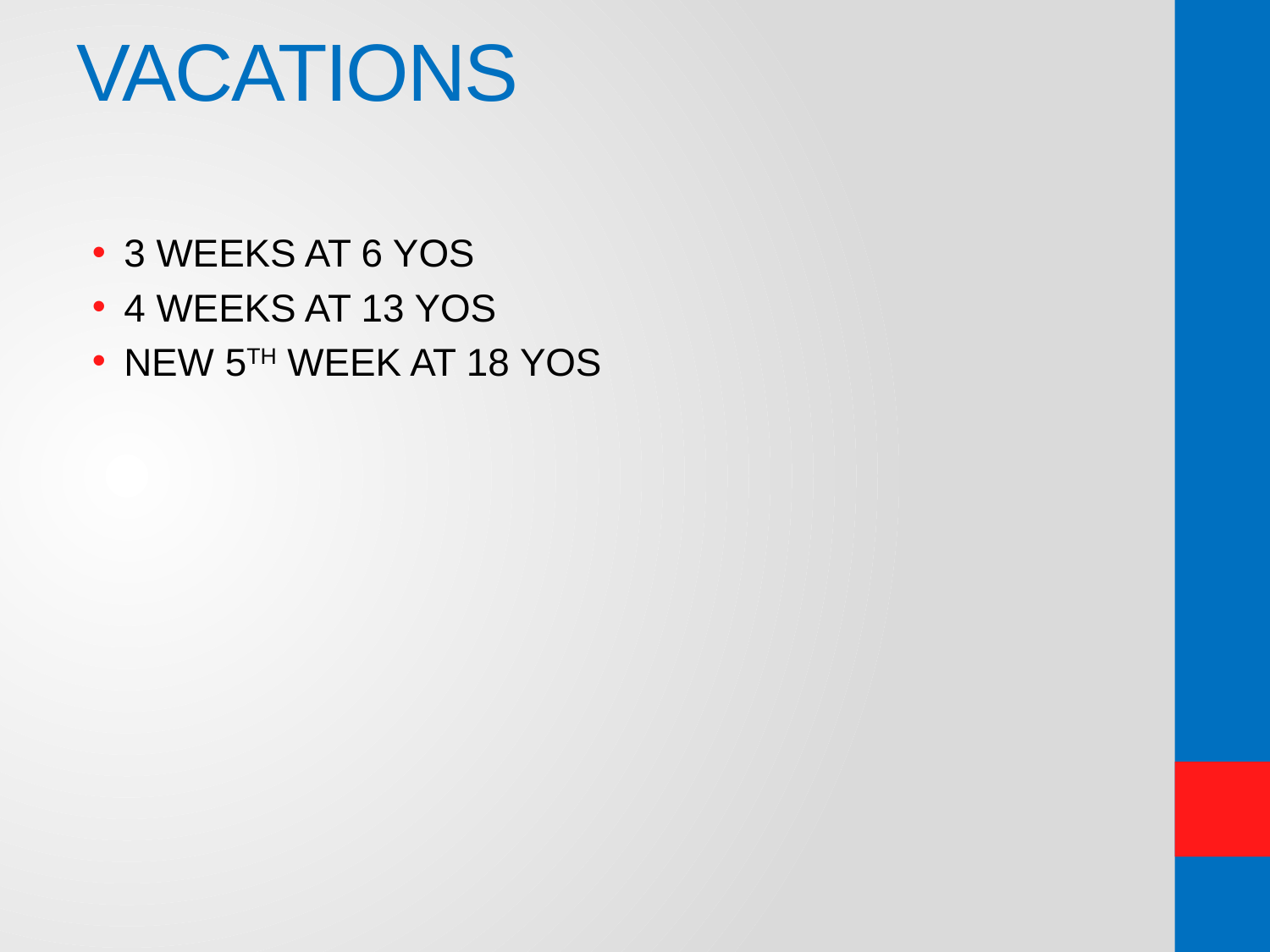

# VACATIONS
3 WEEKS AT 6 YOS
4 WEEKS AT 13 YOS
NEW 5TH WEEK AT 18 YOS